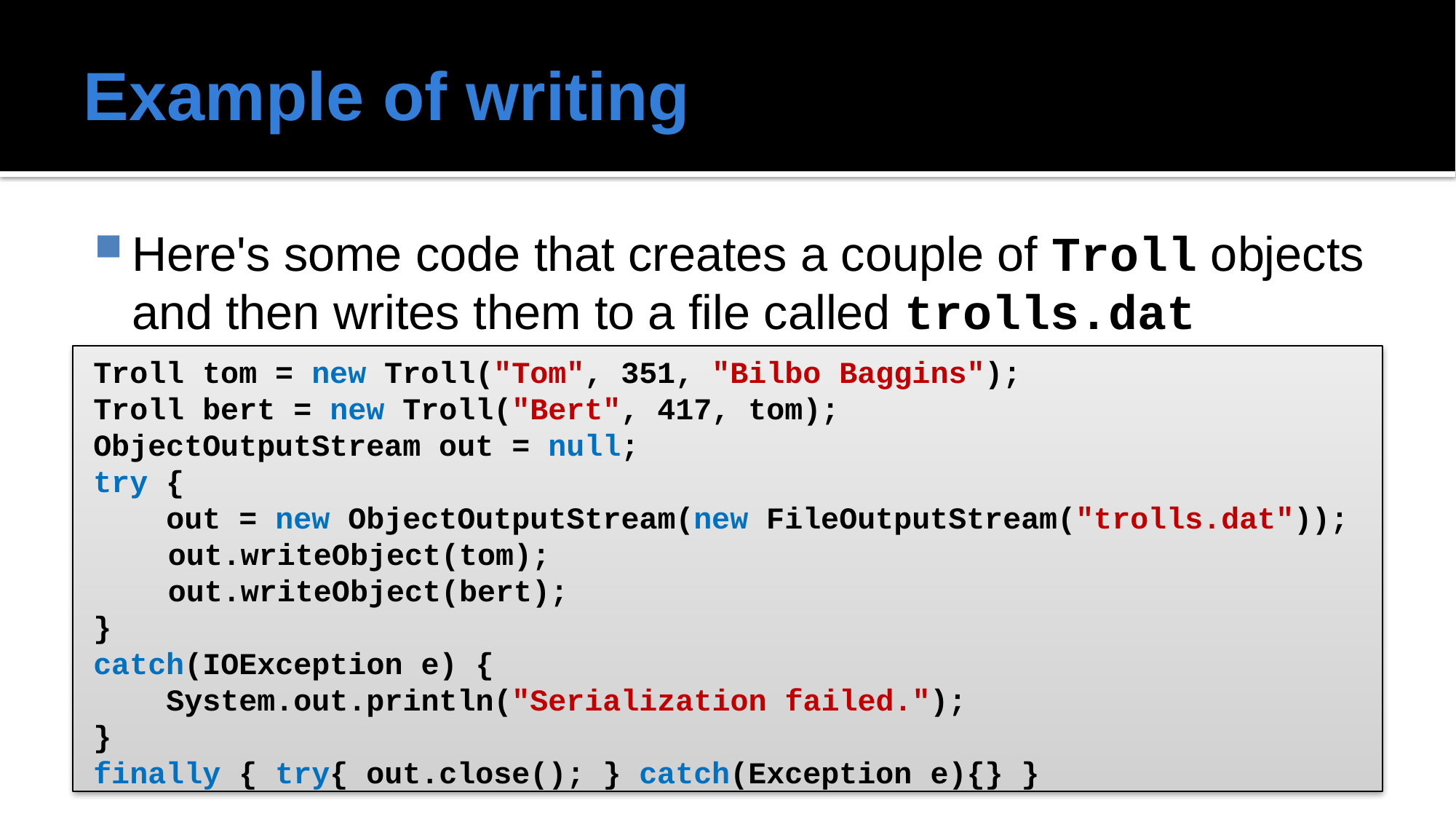

# Example of writing
Here's some code that creates a couple of Troll objects and then writes them to a file called trolls.dat
Troll tom = new Troll("Tom", 351, "Bilbo Baggins");
Troll bert = new Troll("Bert", 417, tom);
ObjectOutputStream out = null;
try {
    out = new ObjectOutputStream(new FileOutputStream("trolls.dat"));
	  out.writeObject(tom);
	  out.writeObject(bert);
}
catch(IOException e) {
    System.out.println("Serialization failed.");
}
finally { try{ out.close(); } catch(Exception e){} }